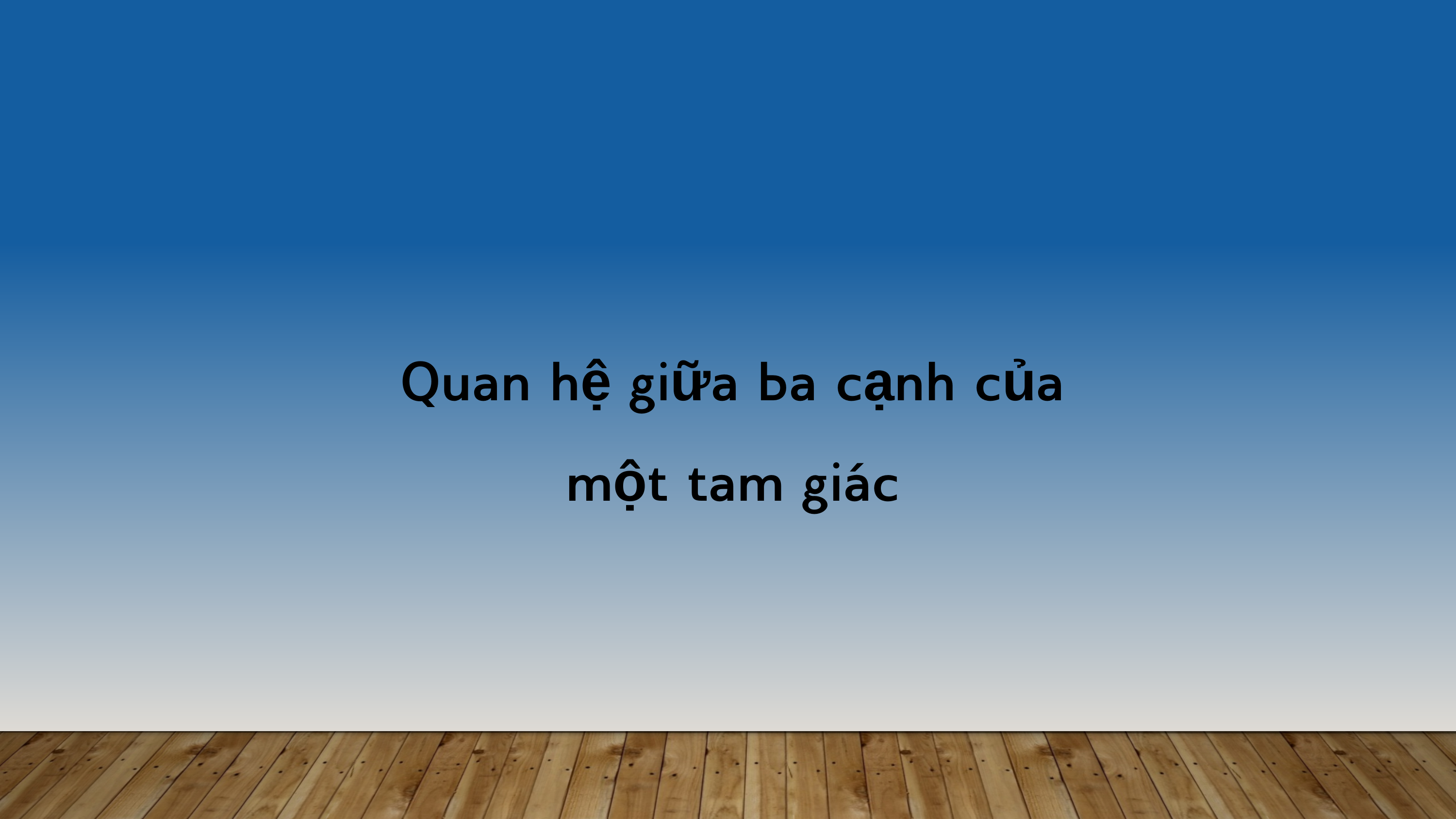

Quan hệ giữa ba cạnh của một tam giác